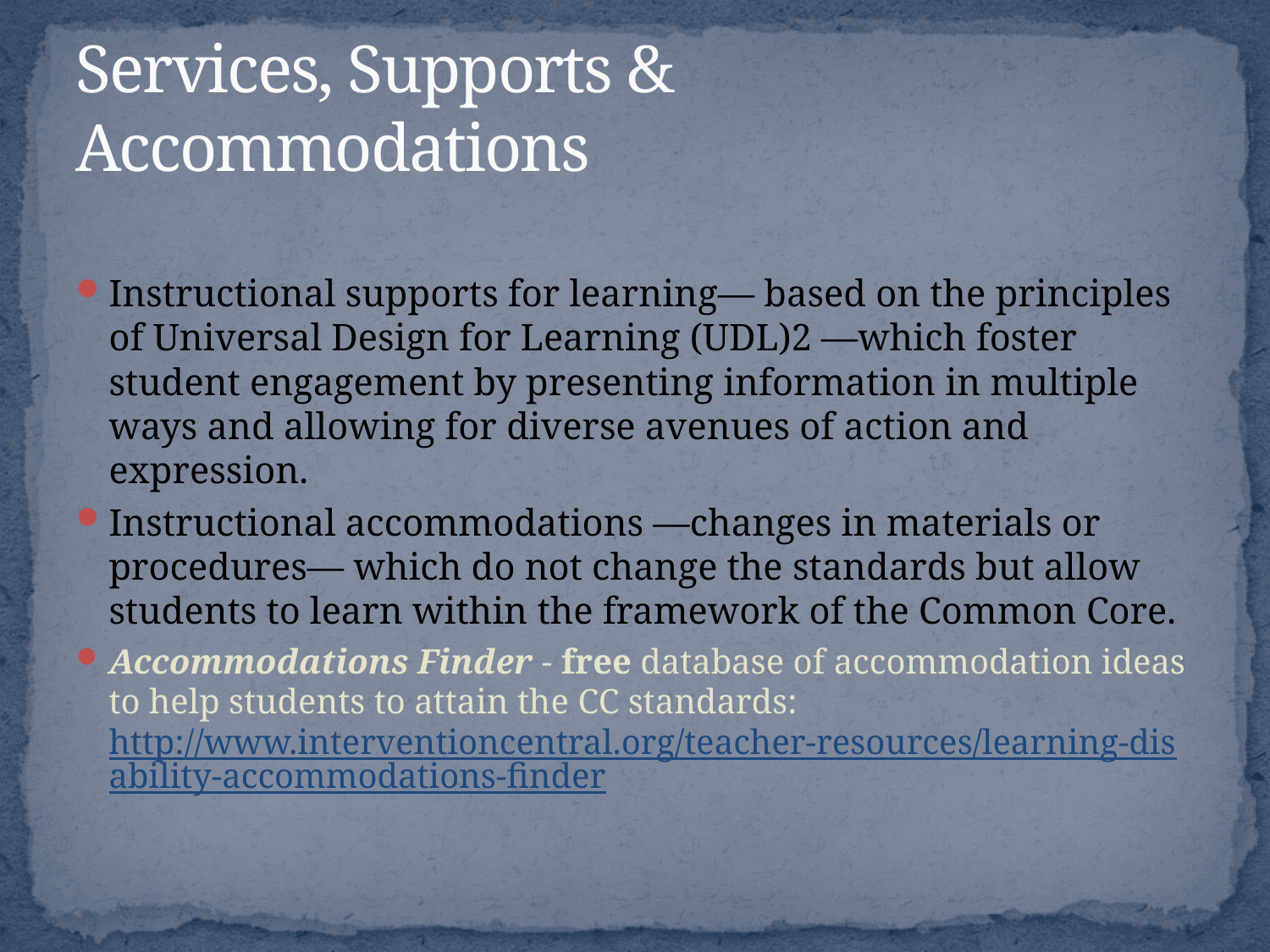

# Services, Supports & Accommodations

Instructional supports for learning― based on the principles of Universal Design for Learning (UDL)2 ―which foster student engagement by presenting information in multiple ways and allowing for diverse avenues of action and expression.
Instructional accommodations ―changes in materials or procedures― which do not change the standards but allow students to learn within the framework of the Common Core.
Accommodations Finder - free database of accommodation ideas to help students to attain the CC standards:  http://www.interventioncentral.org/teacher-resources/learning-disability-accommodations-finder